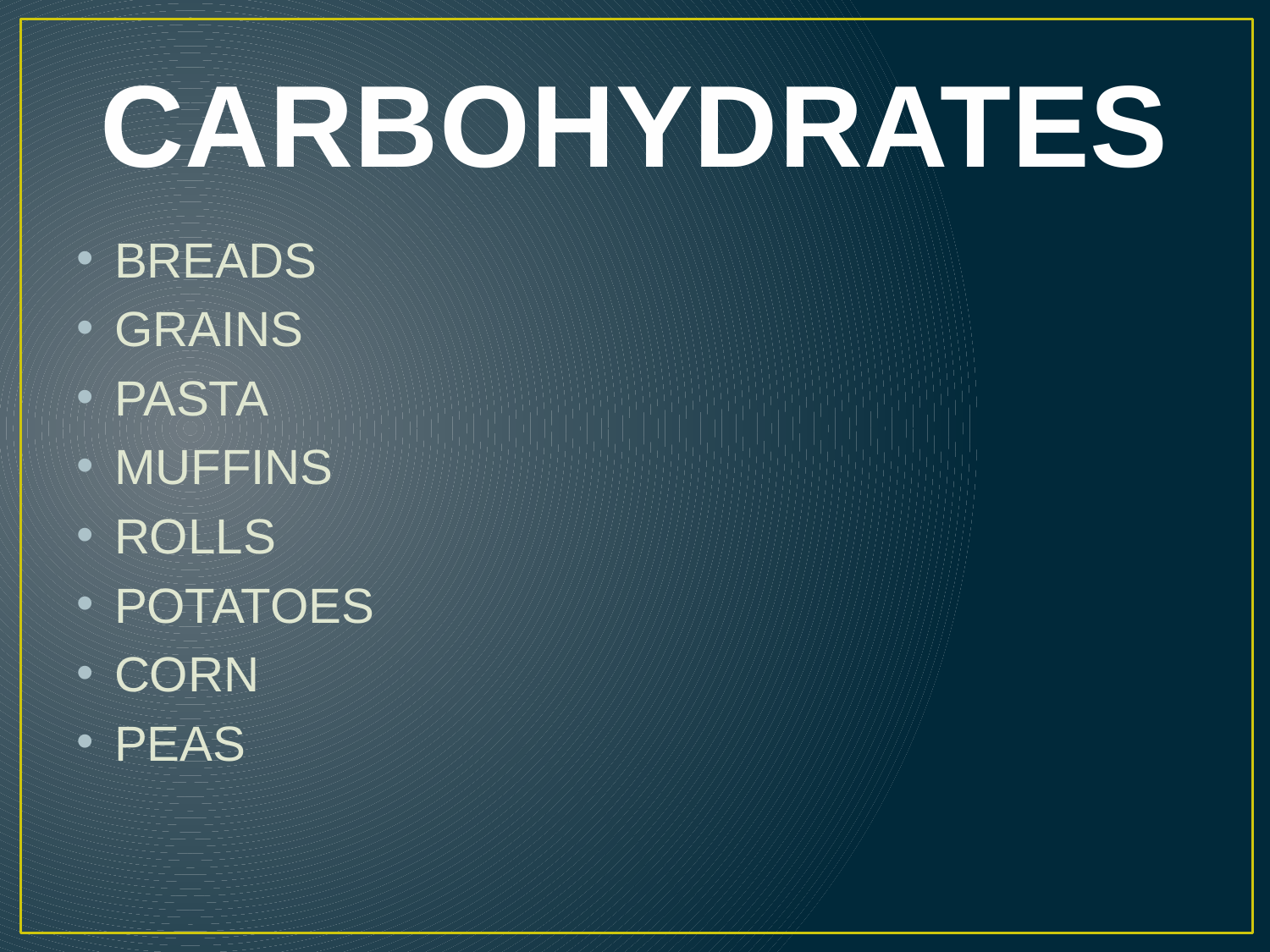

# CARBOHYDRATES
BREADS
GRAINS
PASTA
MUFFINS
ROLLS
POTATOES
CORN
PEAS